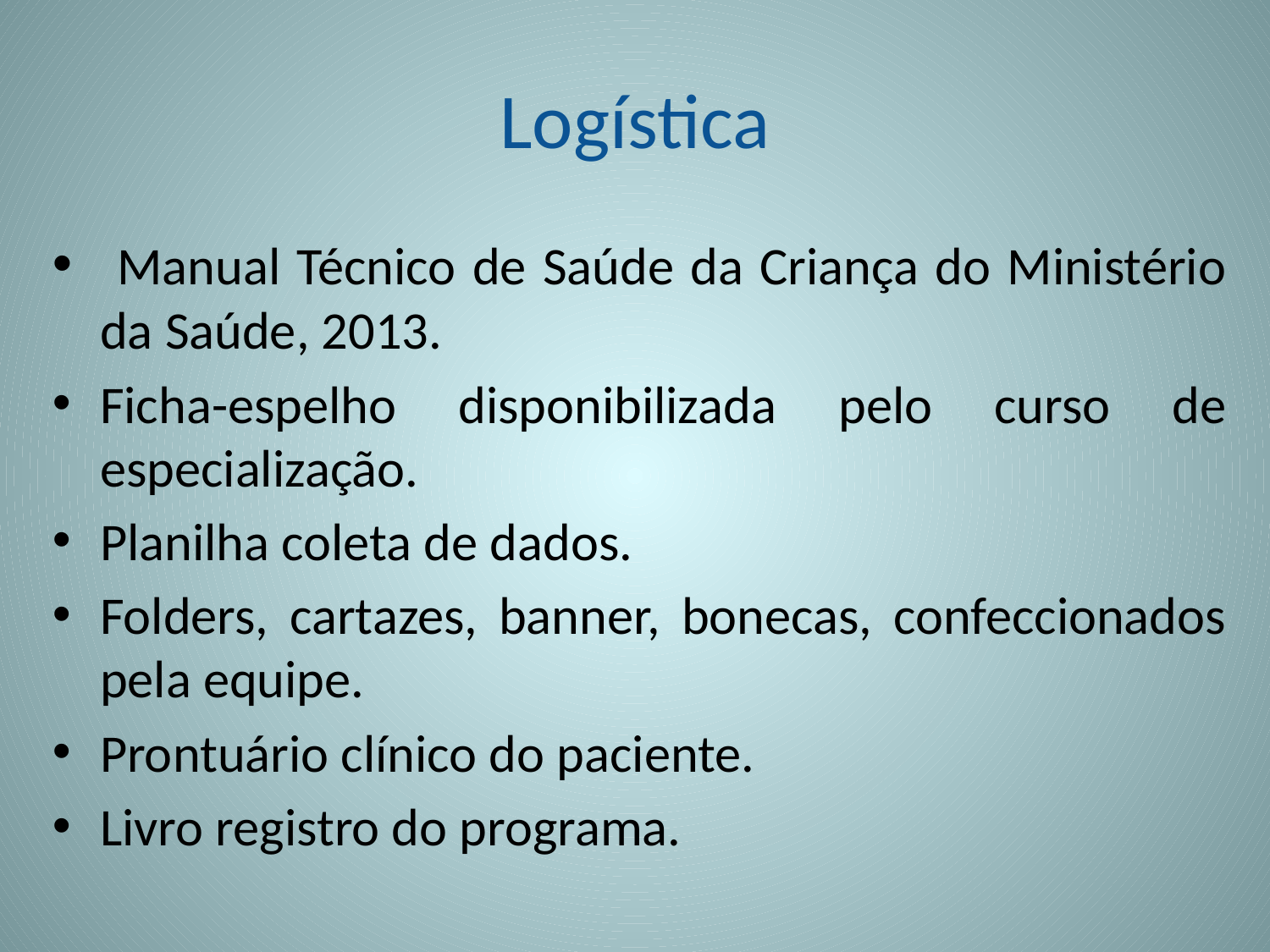

# Logística
 Manual Técnico de Saúde da Criança do Ministério da Saúde, 2013.
Ficha-espelho disponibilizada pelo curso de especialização.
Planilha coleta de dados.
Folders, cartazes, banner, bonecas, confeccionados pela equipe.
Prontuário clínico do paciente.
Livro registro do programa.